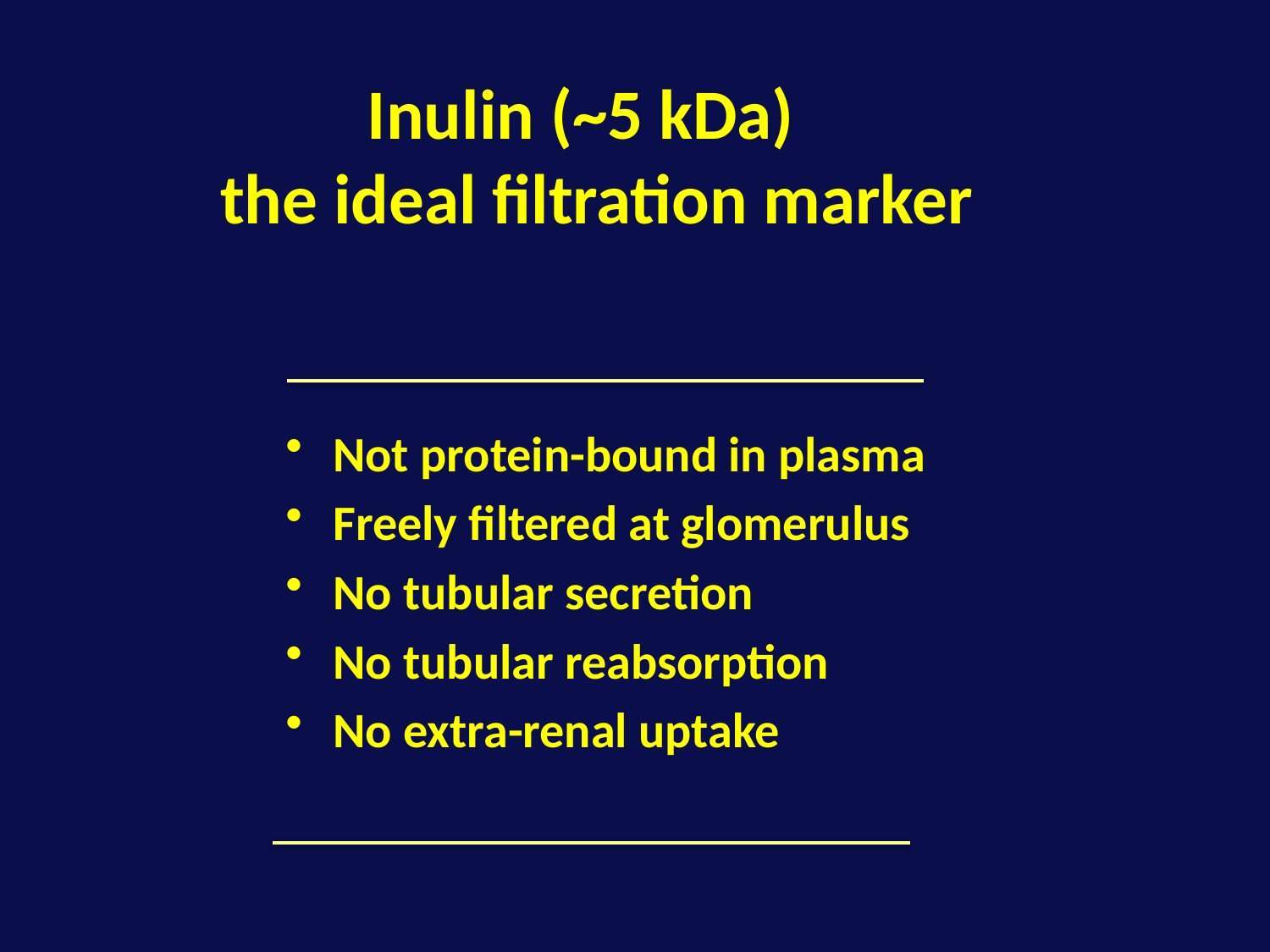

# Inulin (~5 kDa) the ideal filtration marker
Not protein-bound in plasma
Freely filtered at glomerulus
No tubular secretion
No tubular reabsorption
No extra-renal uptake